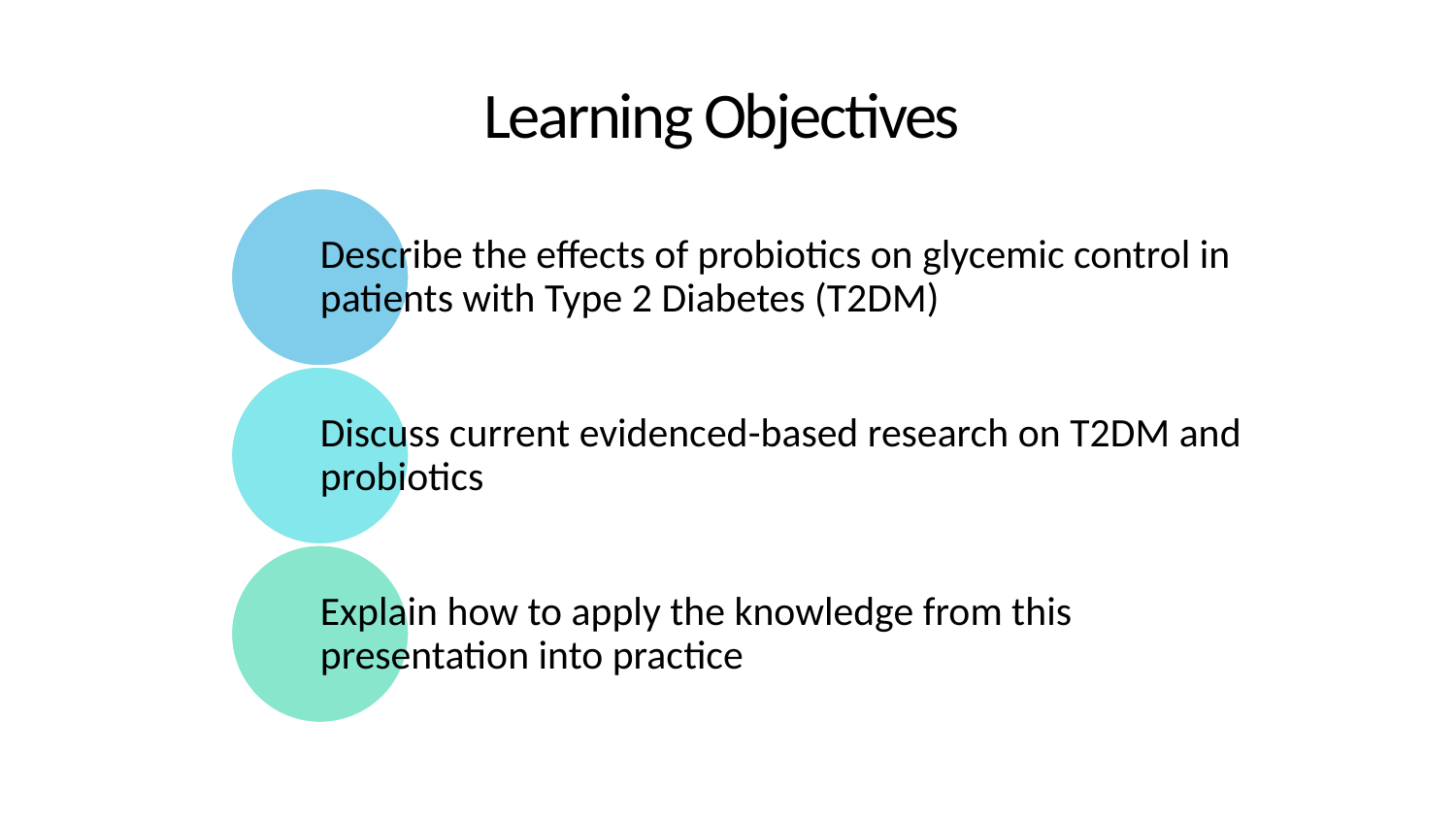

# Learning Objectives
Describe the effects of probiotics on glycemic control in patients with Type 2 Diabetes (T2DM)
Discuss current evidenced-based research on T2DM and probiotics
Explain how to apply the knowledge from this presentation into practice